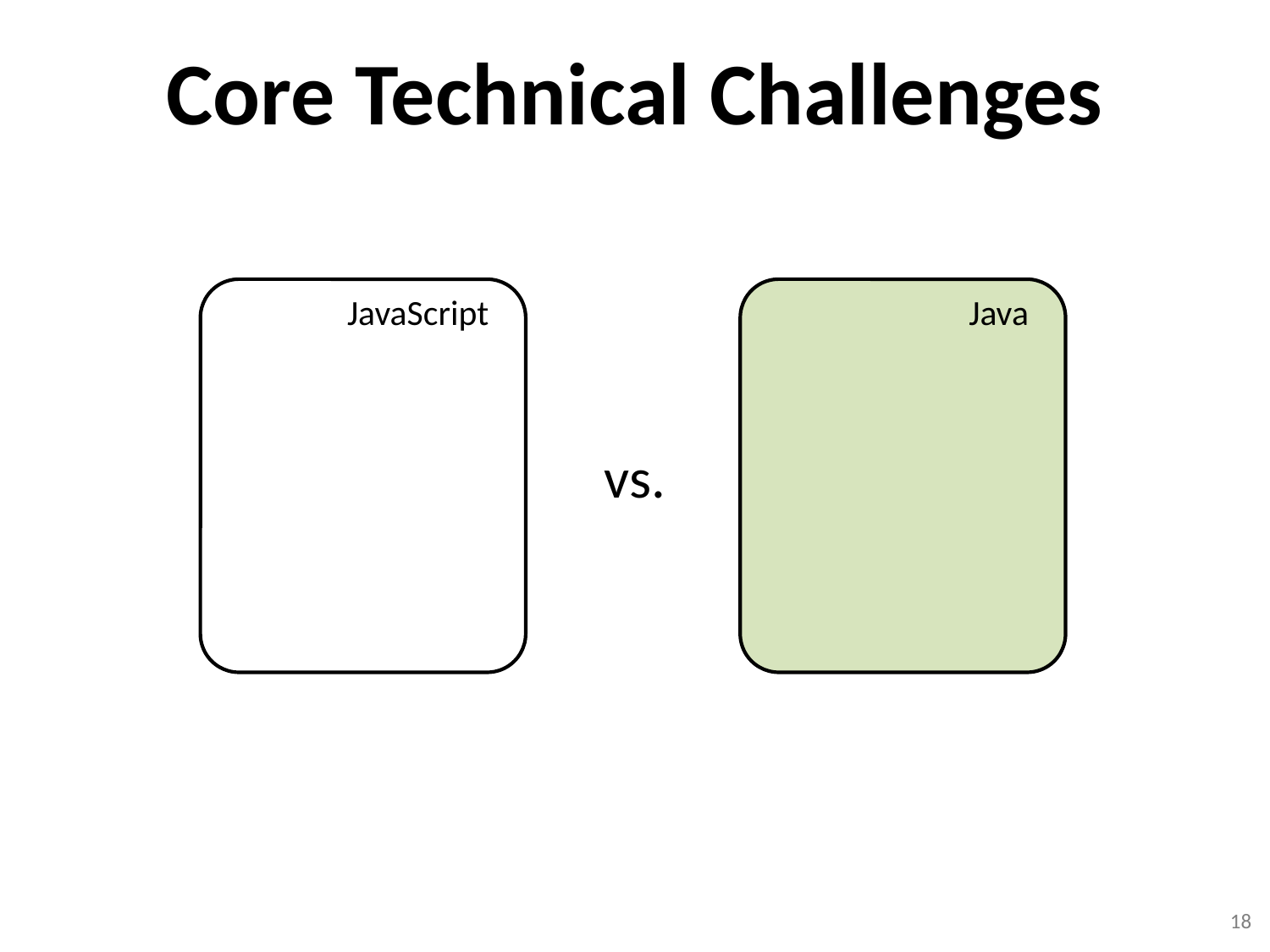

Core Technical Challenges
JavaScript
Java
vs.
18